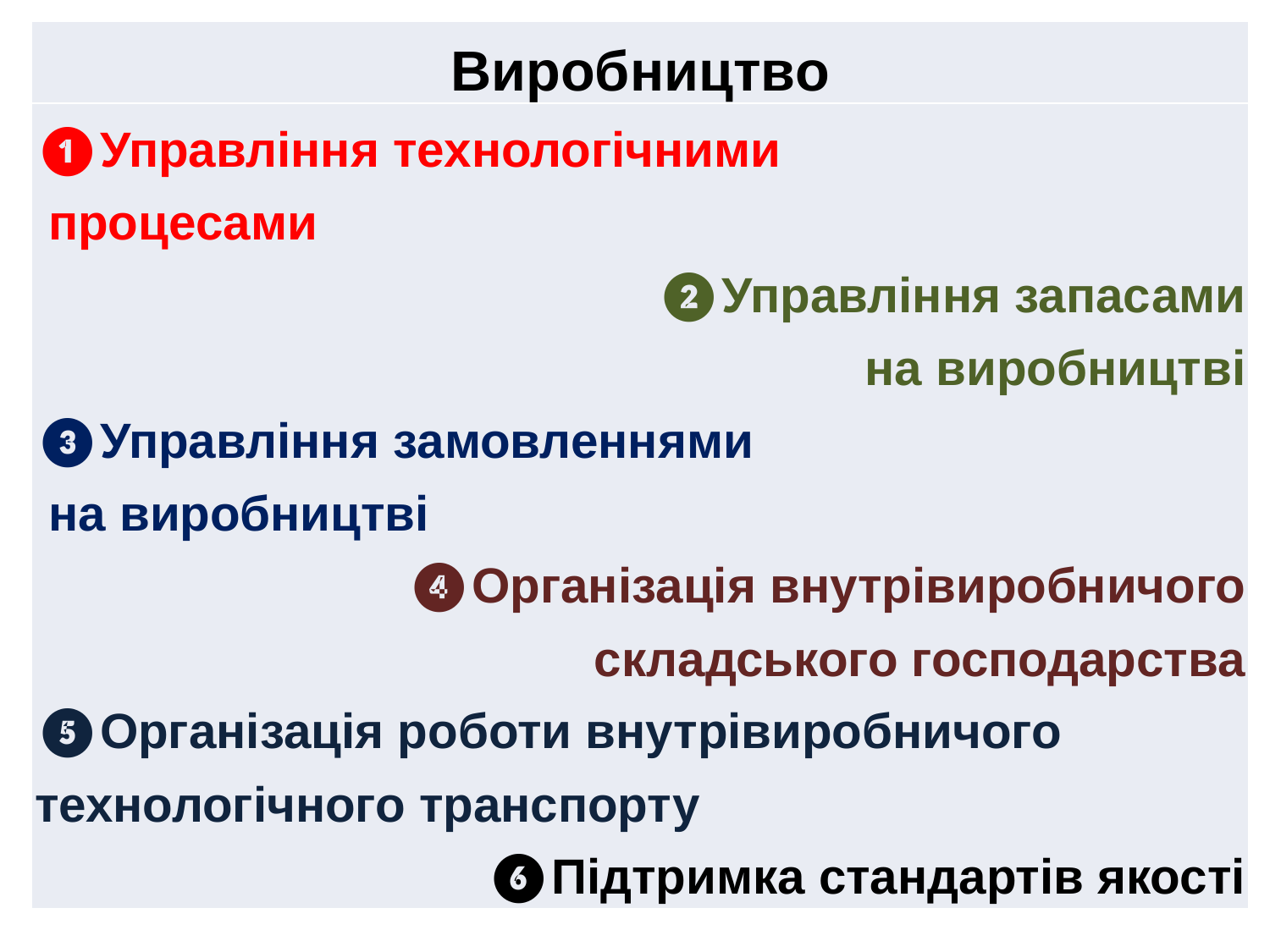

| Виробництво |
| --- |
| ❶Управління технологічними процесами ❷Управління запасами на виробництві ❸Управління замовленнями на виробництві ❹Організація внутрівиробничого складського господарства ❺Організація роботи внутрівиробничого технологічного транспорту ❻Підтримка стандартів якості |